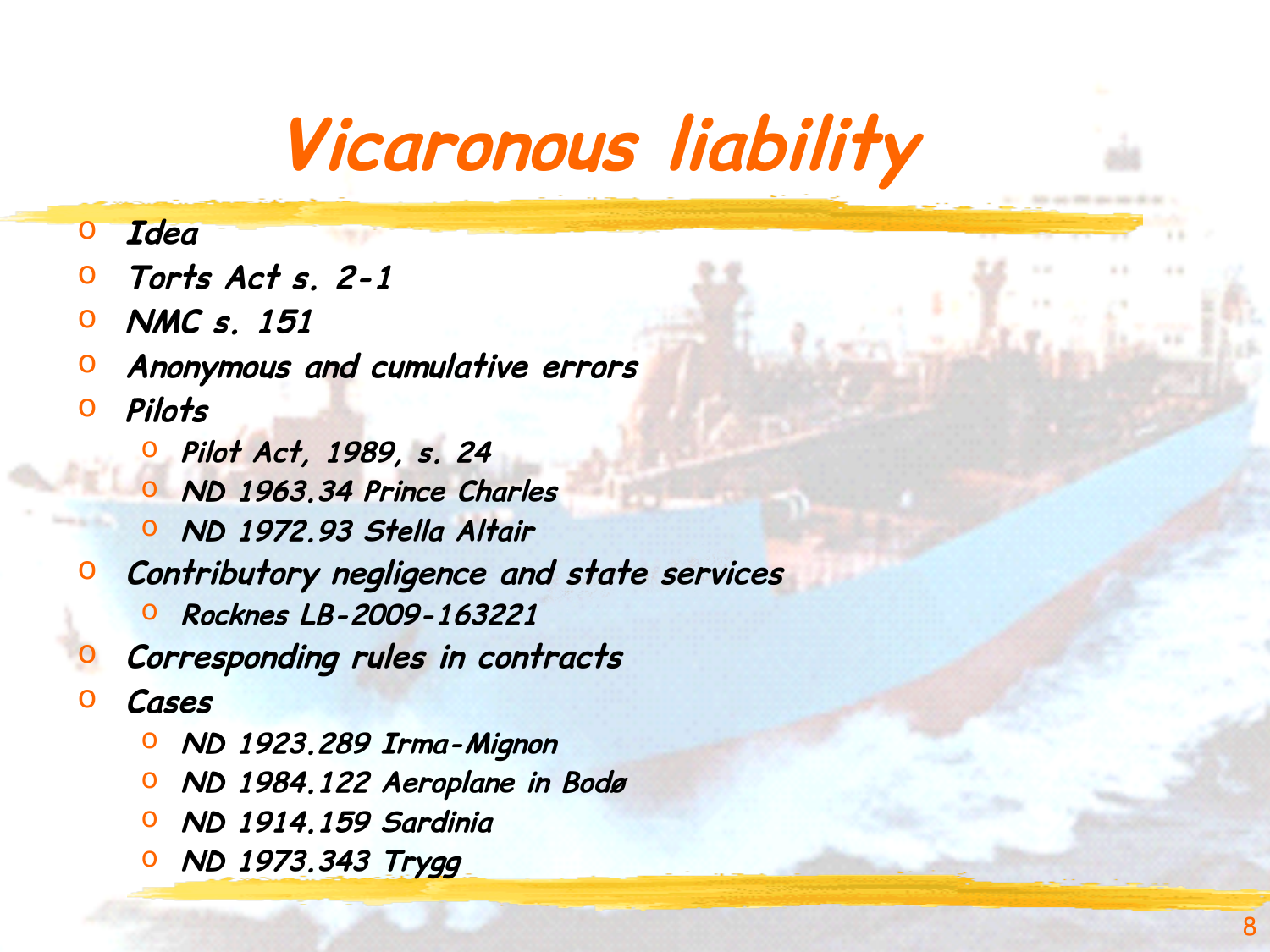

# Vicaronous liability
Idea
Torts Act s. 2-1
NMC s. 151
Anonymous and cumulative errors
Pilots
Pilot Act, 1989, s. 24
ND 1963.34 Prince Charles
ND 1972.93 Stella Altair
Contributory negligence and state services
Rocknes LB-2009-163221
Corresponding rules in contracts
Cases
ND 1923.289 Irma-Mignon
ND 1984.122 Aeroplane in Bodø
ND 1914.159 Sardinia
ND 1973.343 Trygg
8